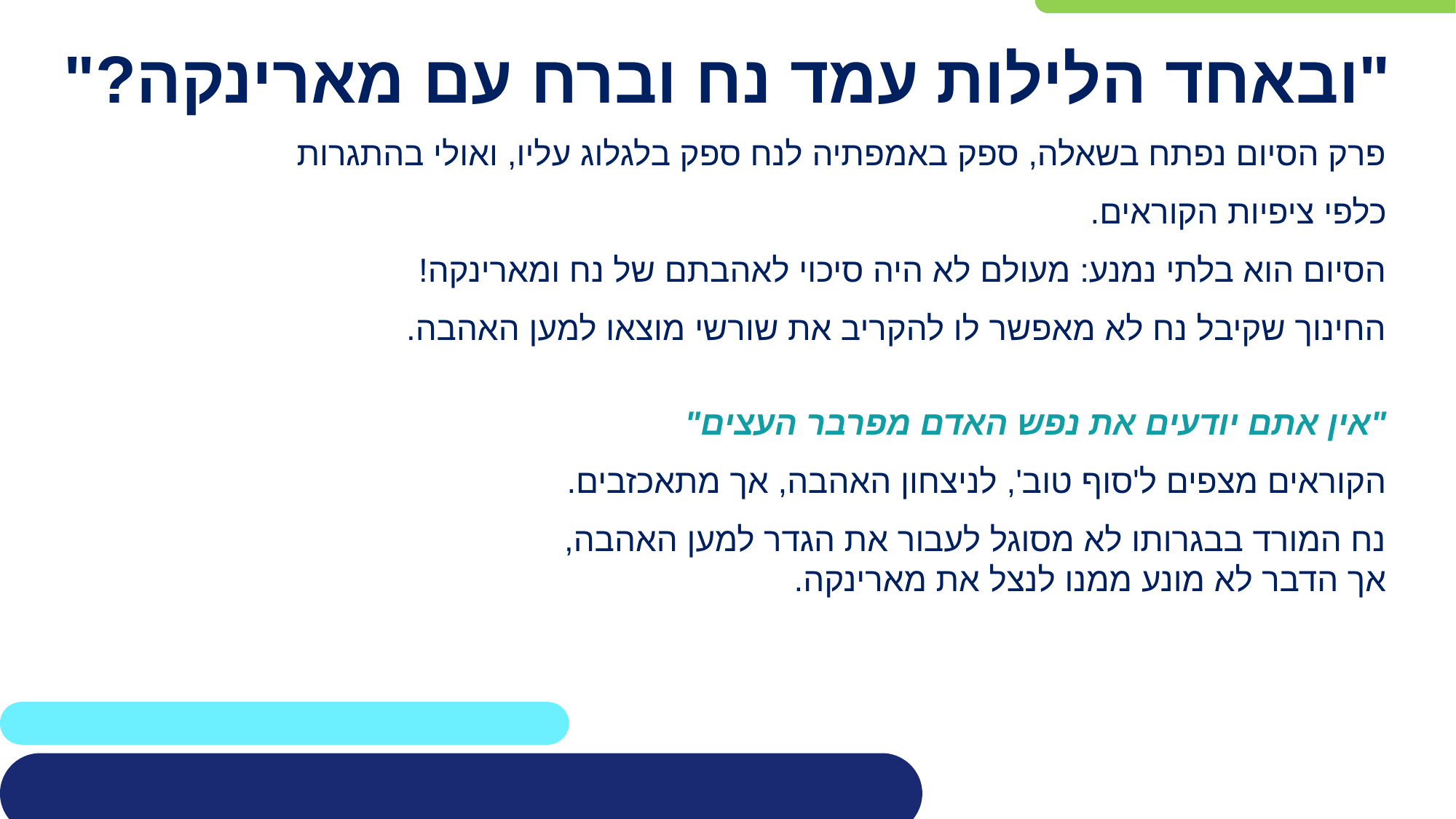

# "ובאחד הלילות עמד נח וברח עם מארינקה?"
פרק הסיום נפתח בשאלה, ספק באמפתיה לנח ספק בלגלוג עליו, ואולי בהתגרות
כלפי ציפיות הקוראים.
הסיום הוא בלתי נמנע: מעולם לא היה סיכוי לאהבתם של נח ומארינקה!
החינוך שקיבל נח לא מאפשר לו להקריב את שורשי מוצאו למען האהבה.

"אין אתם יודעים את נפש האדם מפרבר העצים"
הקוראים מצפים ל'סוף טוב', לניצחון האהבה, אך מתאכזבים.
נח המורד בבגרותו לא מסוגל לעבור את הגדר למען האהבה,
אך הדבר לא מונע ממנו לנצל את מארינקה.